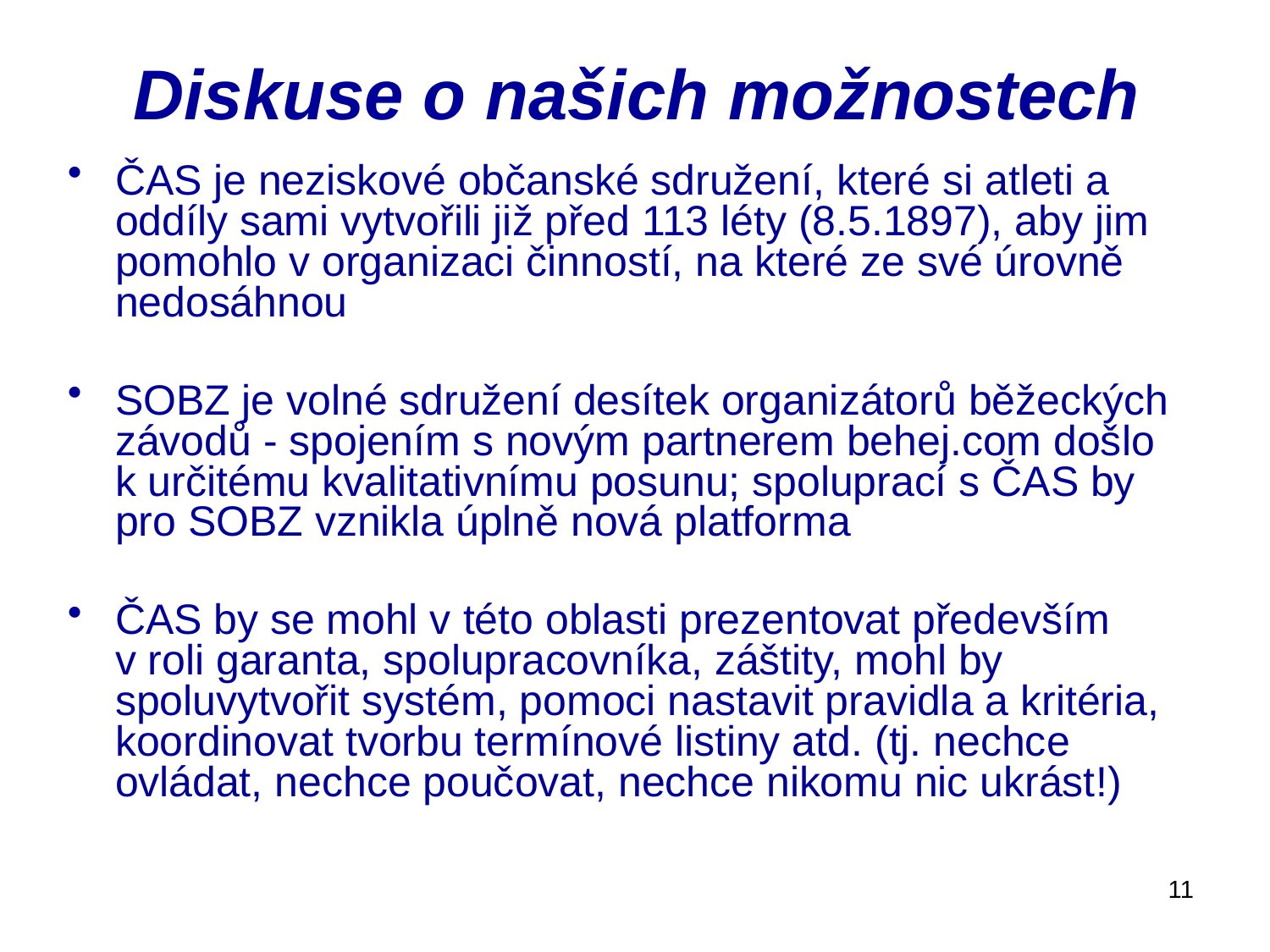

# Diskuse o našich možnostech
ČAS je neziskové občanské sdružení, které si atleti a oddíly sami vytvořili již před 113 léty (8.5.1897), aby jim pomohlo v organizaci činností, na které ze své úrovně nedosáhnou

SOBZ je volné sdružení desítek organizátorů běžeckých závodů - spojením s novým partnerem behej.com došlo k určitému kvalitativnímu posunu; spoluprací s ČAS by pro SOBZ vznikla úplně nová platforma

ČAS by se mohl v této oblasti prezentovat především v roli garanta, spolupracovníka, záštity, mohl by spoluvytvořit systém, pomoci nastavit pravidla a kritéria, koordinovat tvorbu termínové listiny atd. (tj. nechce ovládat, nechce poučovat, nechce nikomu nic ukrást!)

11